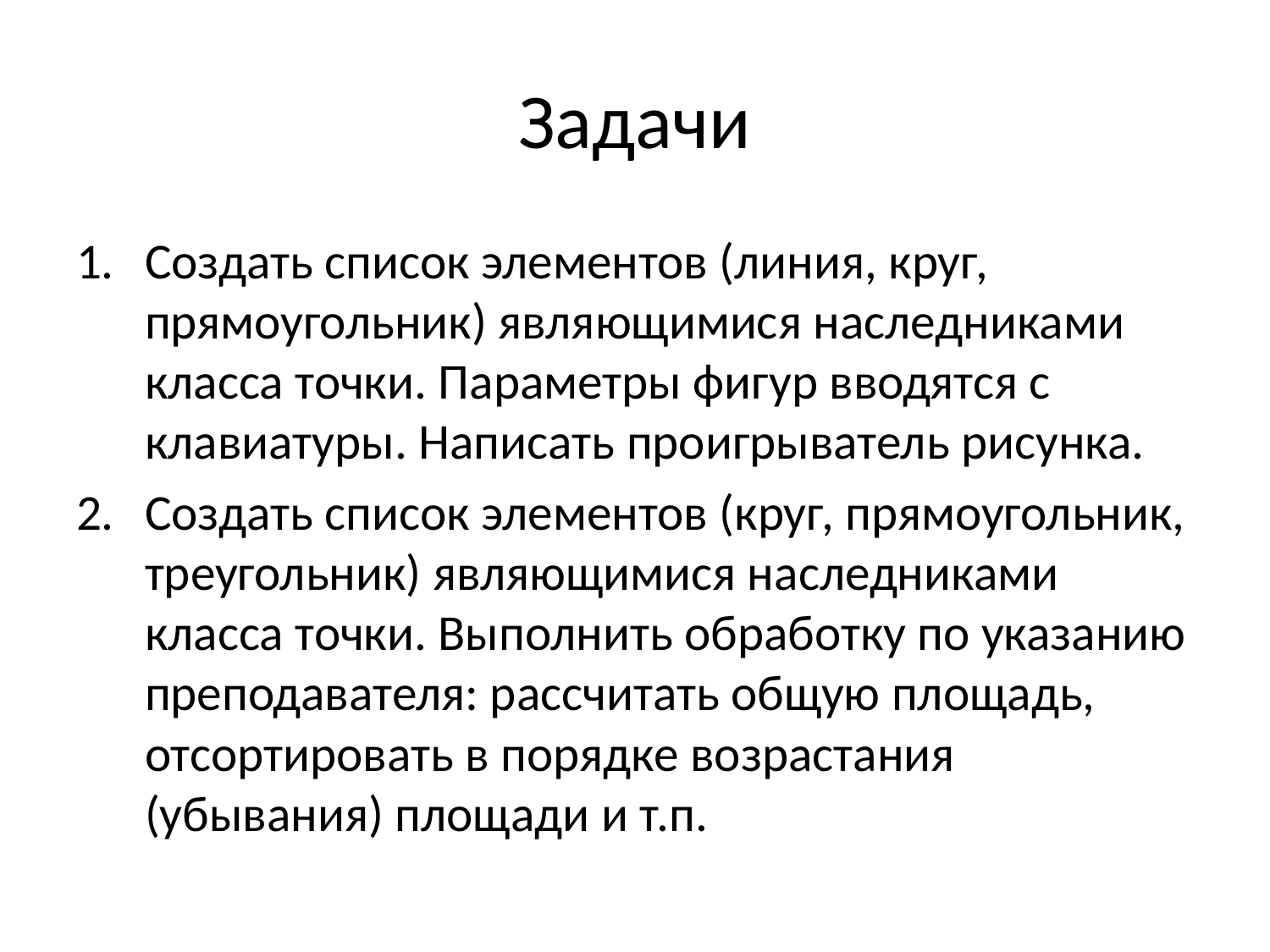

# Задачи
Создать список элементов (линия, круг, прямоугольник) являющимися наследниками класса точки. Параметры фигур вводятся с клавиатуры. Написать проигрыватель рисунка.
Создать список элементов (круг, прямоугольник, треугольник) являющимися наследниками класса точки. Выполнить обработку по указанию преподавателя: рассчитать общую площадь, отсортировать в порядке возрастания (убывания) площади и т.п.